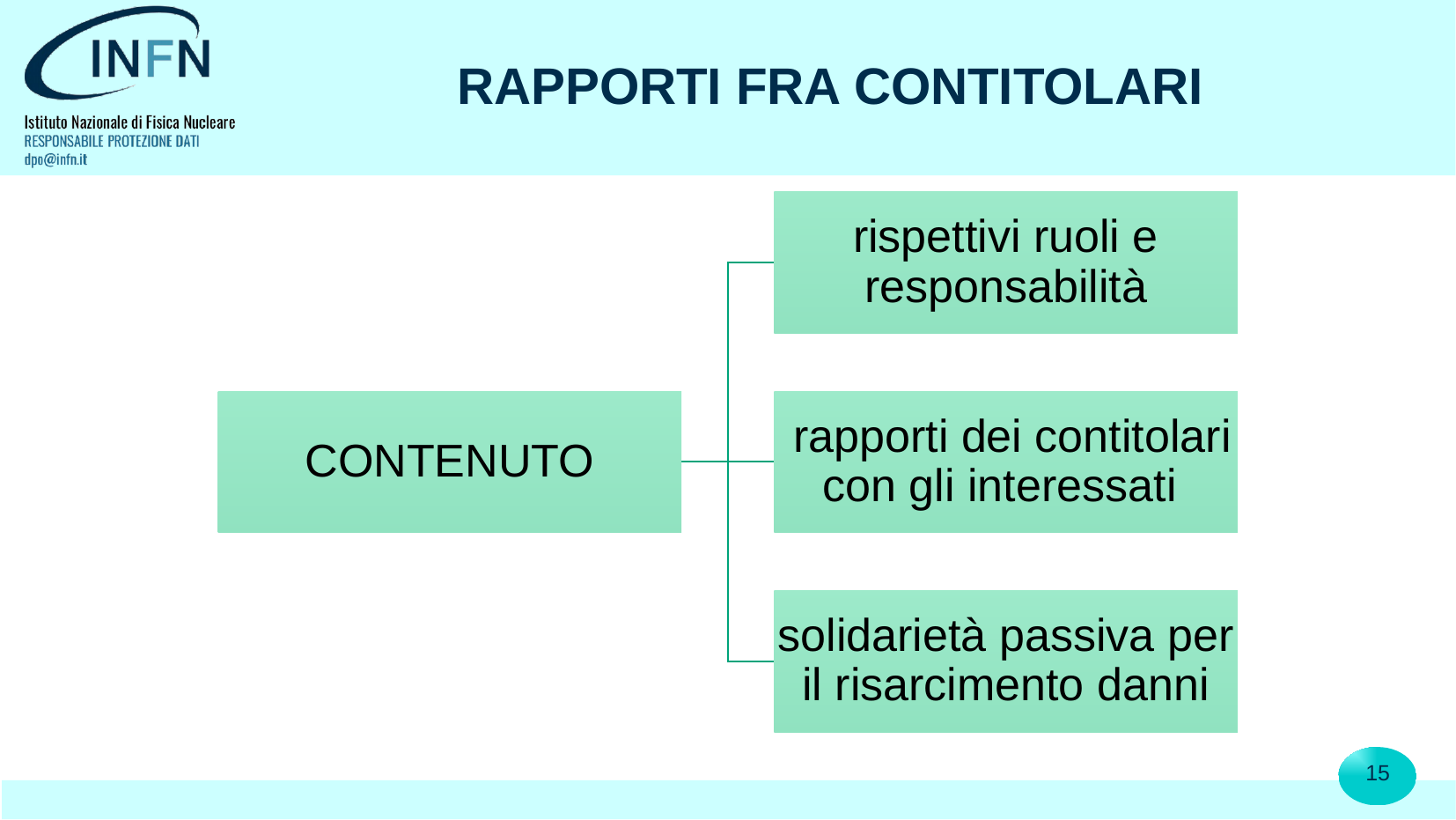

# RAPPORTI FRA CONTITOLARI
CONTENUTO
rispettivi ruoli e responsabilità
 rapporti dei contitolari con gli interessati
solidarietà passiva per il risarcimento danni
15